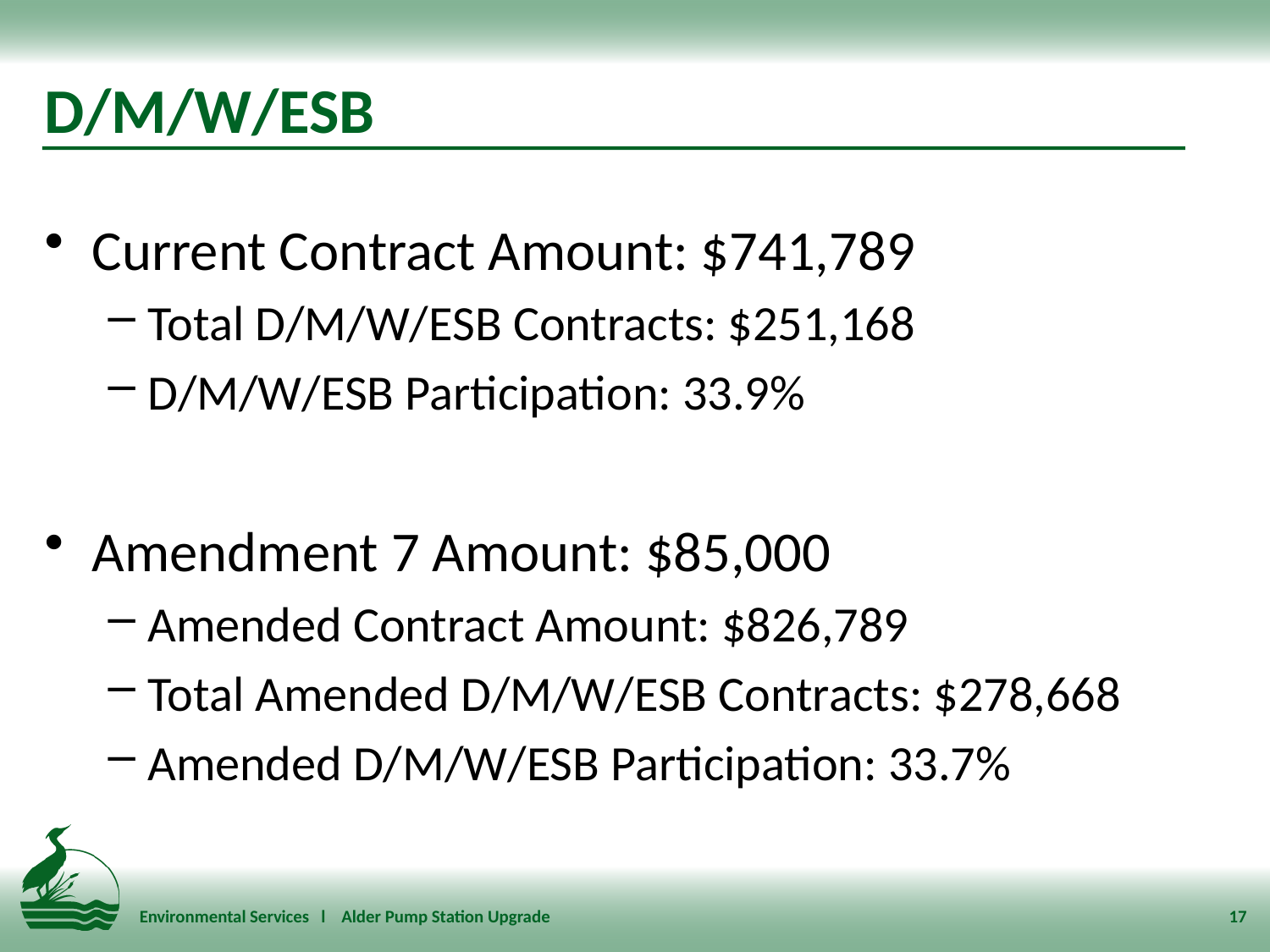

# D/M/W/ESB
Current Contract Amount: $741,789
Total D/M/W/ESB Contracts: $251,168
D/M/W/ESB Participation: 33.9%

Amendment 7 Amount: $85,000
Amended Contract Amount: $826,789
Total Amended D/M/W/ESB Contracts: $278,668
Amended D/M/W/ESB Participation: 33.7%